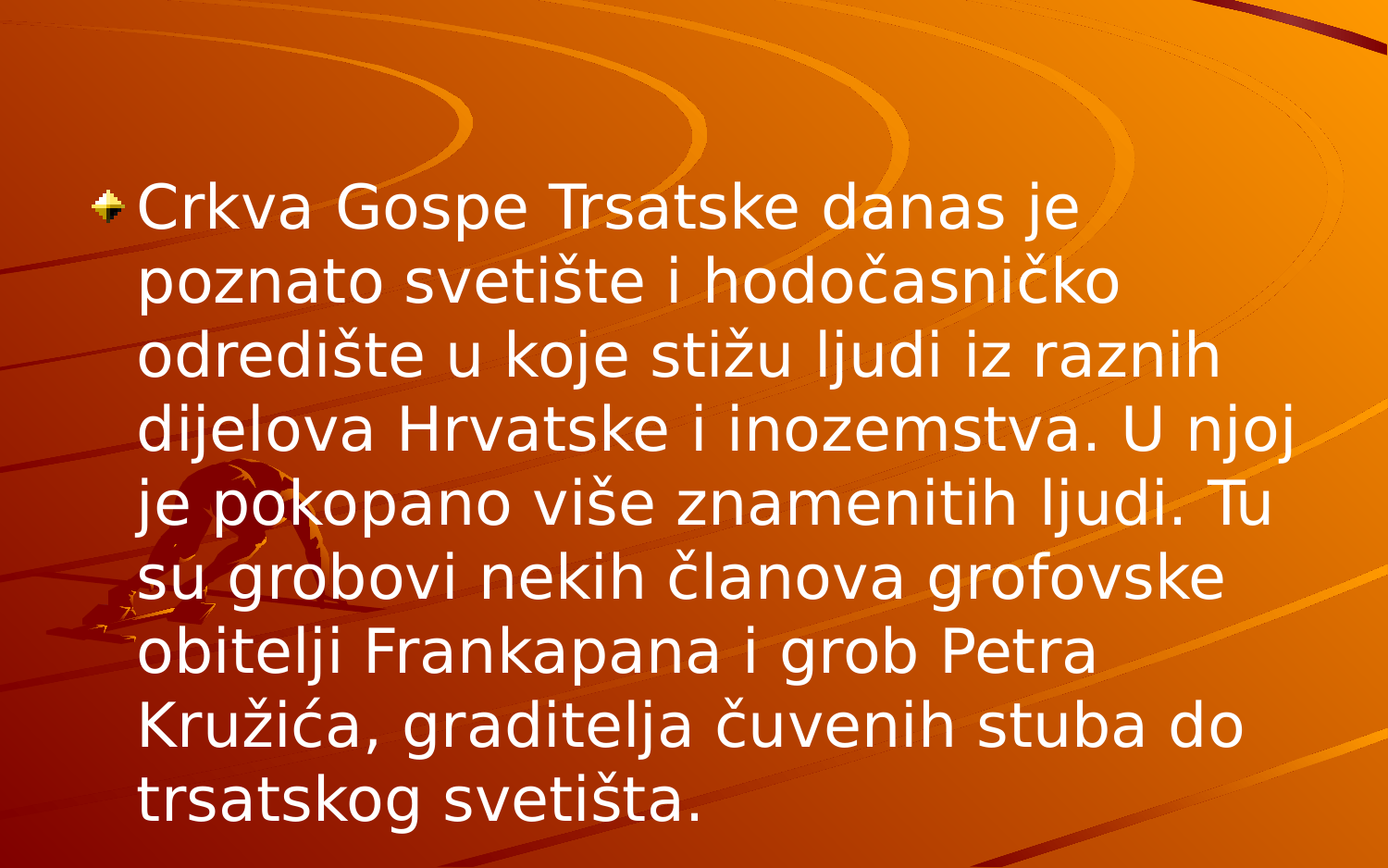

Crkva Gospe Trsatske danas je poznato svetište i hodočasničko odredište u koje stižu ljudi iz raznih dijelova Hrvatske i inozemstva. U njoj je pokopano više znamenitih ljudi. Tu su grobovi nekih članova grofovske obitelji Frankapana i grob Petra Kružića, graditelja čuvenih stuba do trsatskog svetišta.